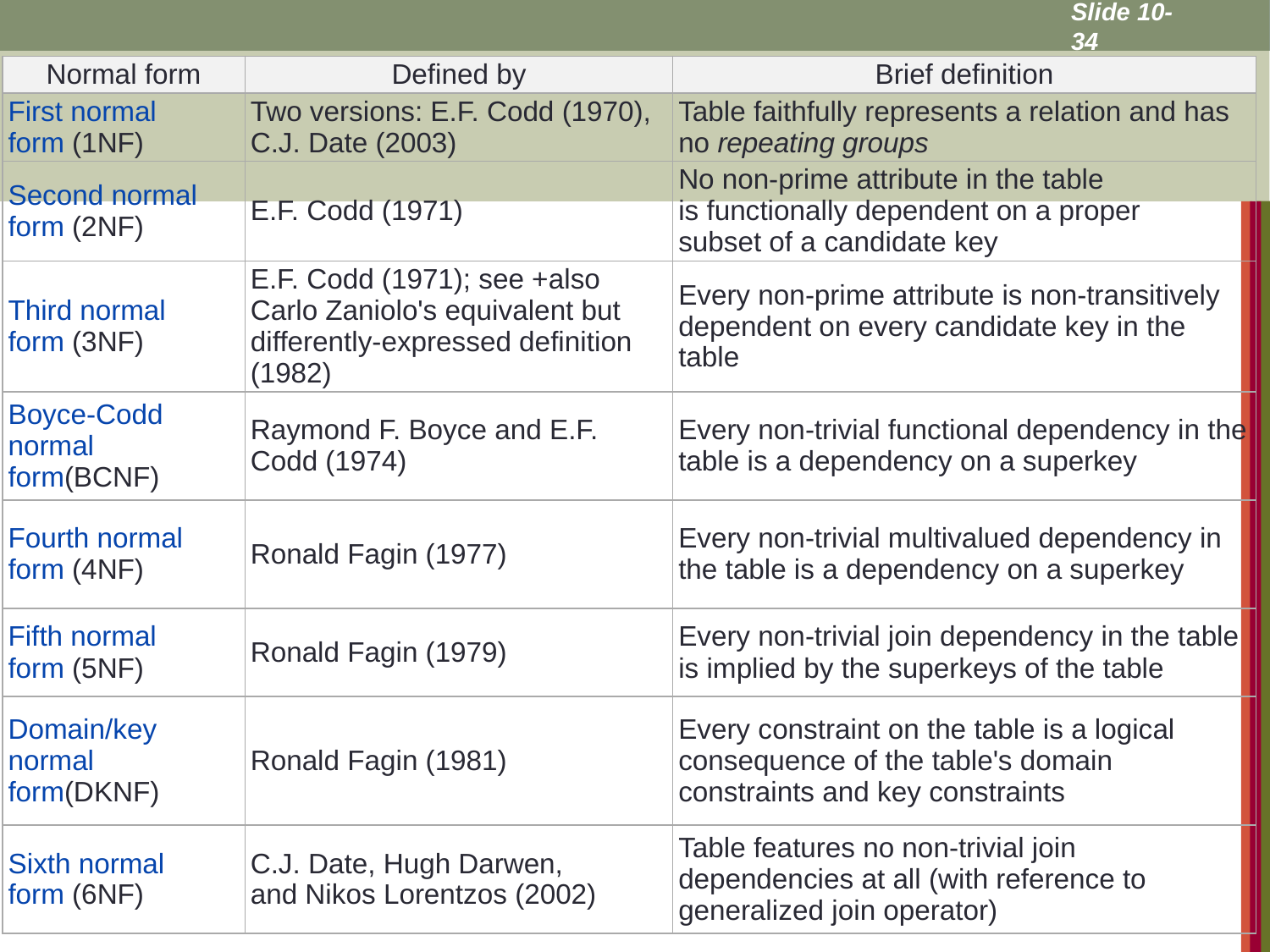

Slide 10- 34
| Normal form | Defined by | Brief definition |
| --- | --- | --- |
| First normal form (1NF) | Two versions: E.F. Codd (1970), C.J. Date (2003) | Table faithfully represents a relation and has no repeating groups |
| Second normal form (2NF) | E.F. Codd (1971) | No non-prime attribute in the table is functionally dependent on a proper subset of a candidate key |
| Third normal form (3NF) | E.F. Codd (1971); see +also Carlo Zaniolo's equivalent but differently-expressed definition (1982) | Every non-prime attribute is non-transitively dependent on every candidate key in the table |
| Boyce-Codd normal form(BCNF) | Raymond F. Boyce and E.F. Codd (1974) | Every non-trivial functional dependency in the table is a dependency on a superkey |
| Fourth normal form (4NF) | Ronald Fagin (1977) | Every non-trivial multivalued dependency in the table is a dependency on a superkey |
| Fifth normal form (5NF) | Ronald Fagin (1979) | Every non-trivial join dependency in the table is implied by the superkeys of the table |
| Domain/key normal form(DKNF) | Ronald Fagin (1981) | Every constraint on the table is a logical consequence of the table's domain constraints and key constraints |
| Sixth normal form (6NF) | C.J. Date, Hugh Darwen, and Nikos Lorentzos (2002) | Table features no non-trivial join dependencies at all (with reference to generalized join operator) |